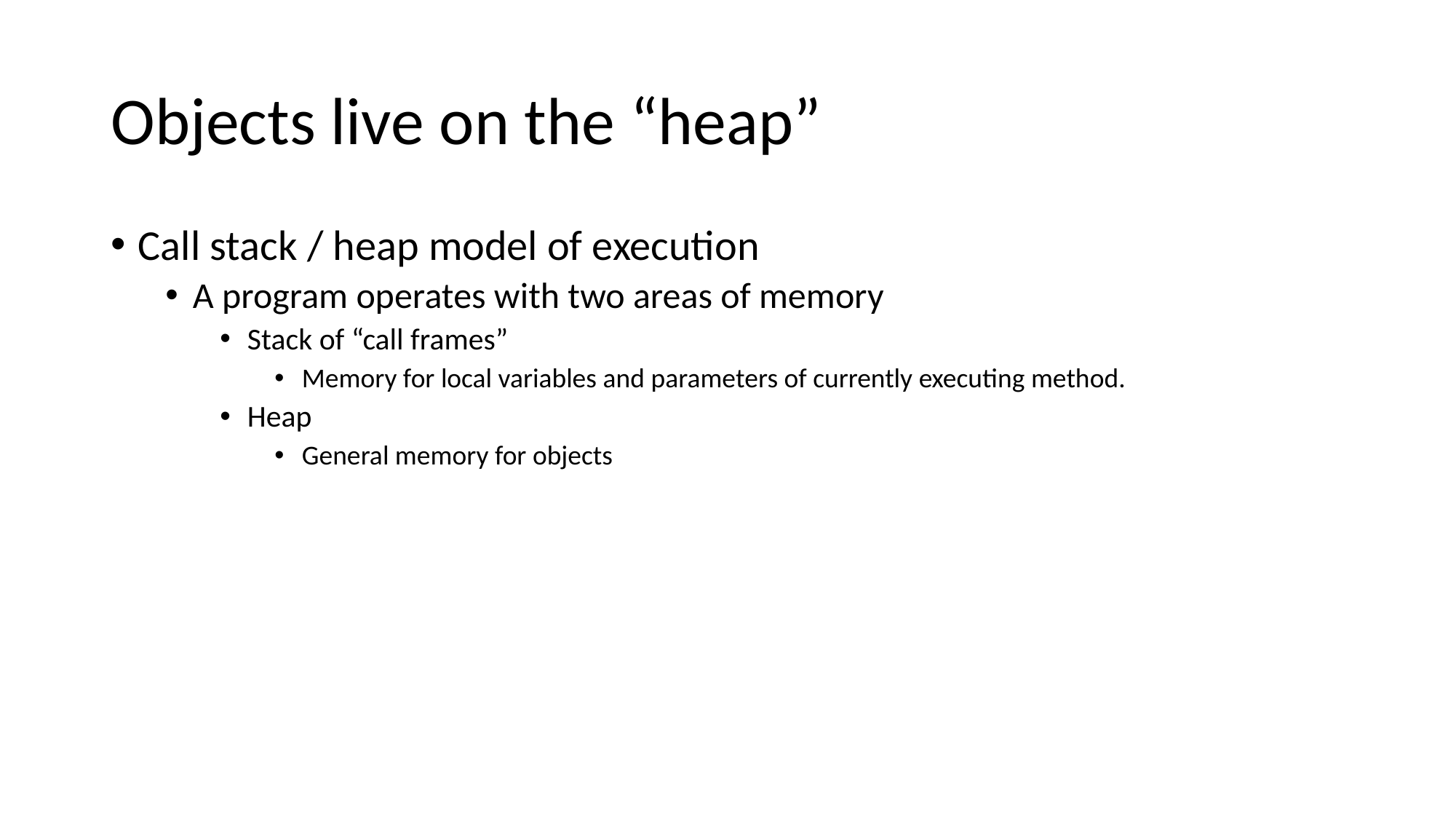

# Objects live on the “heap”
Call stack / heap model of execution
A program operates with two areas of memory
Stack of “call frames”
Memory for local variables and parameters of currently executing method.
Heap
General memory for objects